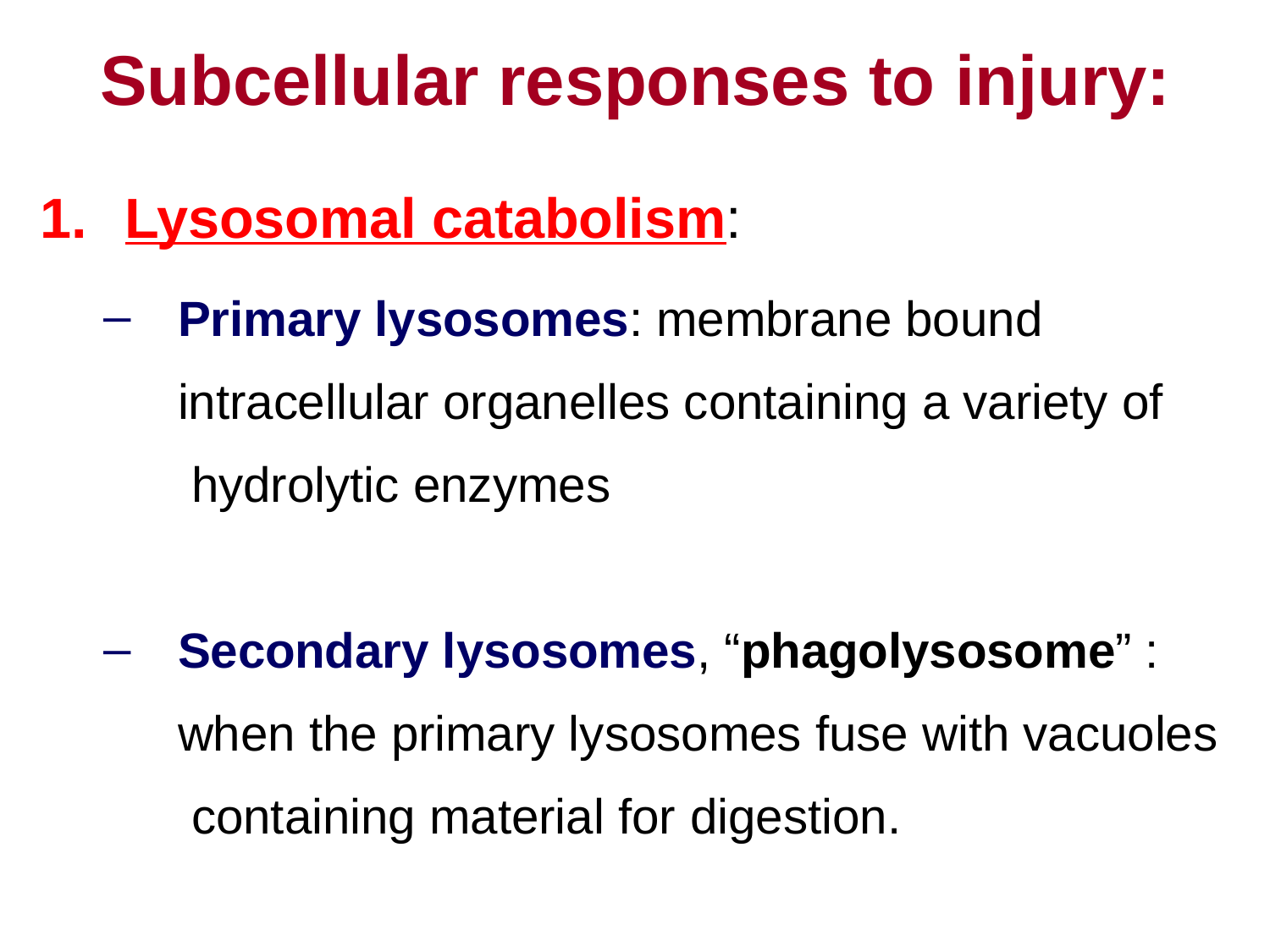

# Subcellular responses to injury:
Lysosomal catabolism:
Primary lysosomes: membrane bound  intracellular organelles containing a variety of  hydrolytic enzymes

Secondary lysosomes, “phagolysosome” :  when the primary lysosomes fuse with vacuoles  containing material for digestion.